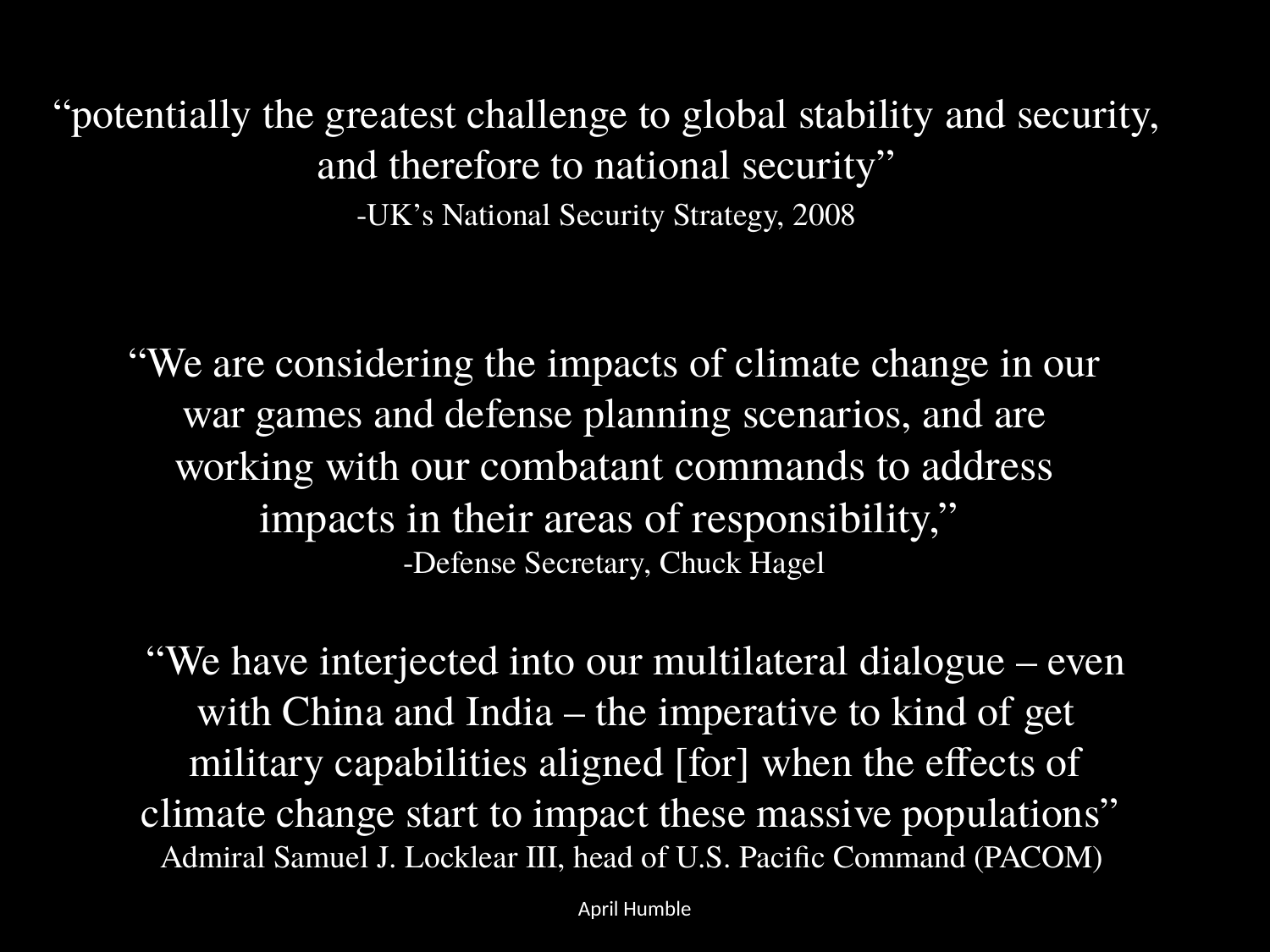

“potentially the greatest challenge to global stability and security, and therefore to national security”
-UK’s National Security Strategy, 2008
“We are considering the impacts of climate change in our war games and defense planning scenarios, and are working with our combatant commands to address impacts in their areas of responsibility,”
-Defense Secretary, Chuck Hagel

“We have interjected into our multilateral dialogue – even with China and India – the imperative to kind of get military capabilities aligned [for] when the effects of climate change start to impact these massive populations”
Admiral Samuel J. Locklear III, head of U.S. Pacific Command (PACOM)

April Humble